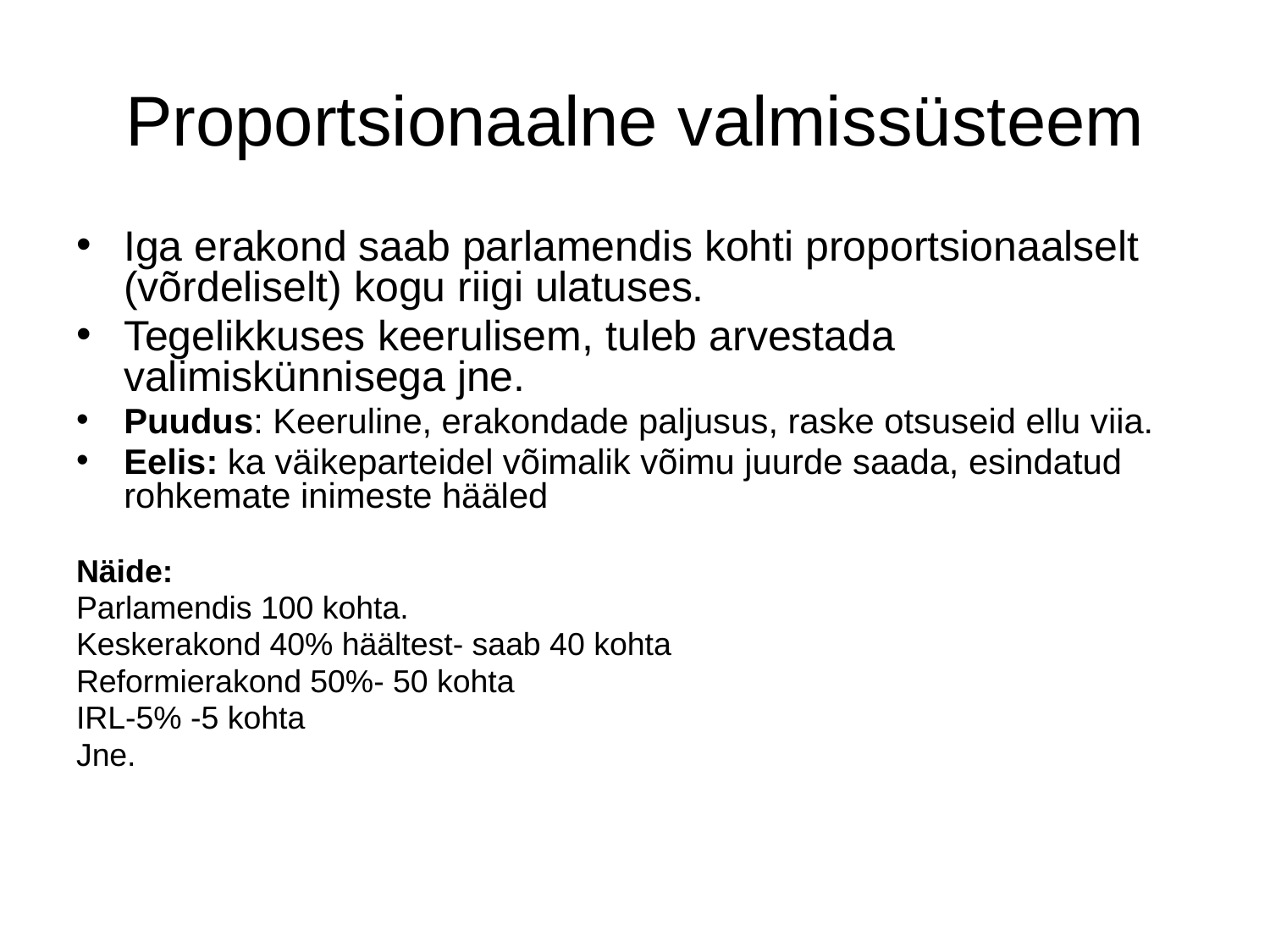

# Proportsionaalne valmissüsteem
Iga erakond saab parlamendis kohti proportsionaalselt (võrdeliselt) kogu riigi ulatuses.
Tegelikkuses keerulisem, tuleb arvestada valimiskünnisega jne.
Puudus: Keeruline, erakondade paljusus, raske otsuseid ellu viia.
Eelis: ka väikeparteidel võimalik võimu juurde saada, esindatud rohkemate inimeste hääled

Näide:
Parlamendis 100 kohta.
Keskerakond 40% häältest- saab 40 kohta
Reformierakond 50%- 50 kohta
IRL-5% -5 kohta
Jne.